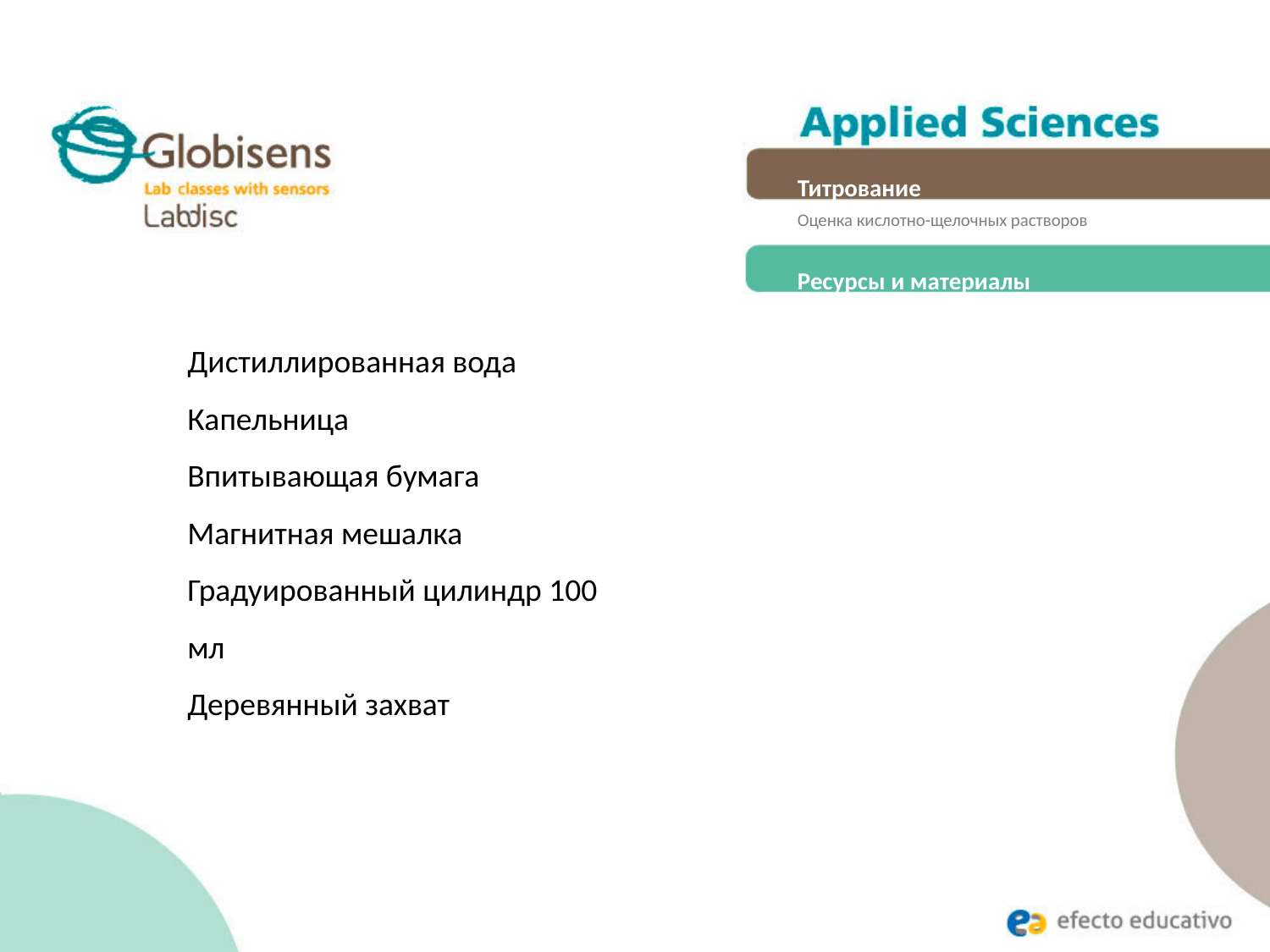

Титрование
Оценка кислотно-щелочных растворов
Ресурсы и материалы
Дистиллированная вода
Капельница
Впитывающая бумага
Магнитная мешалка
Градуированный цилиндр 100 мл
Деревянный захват